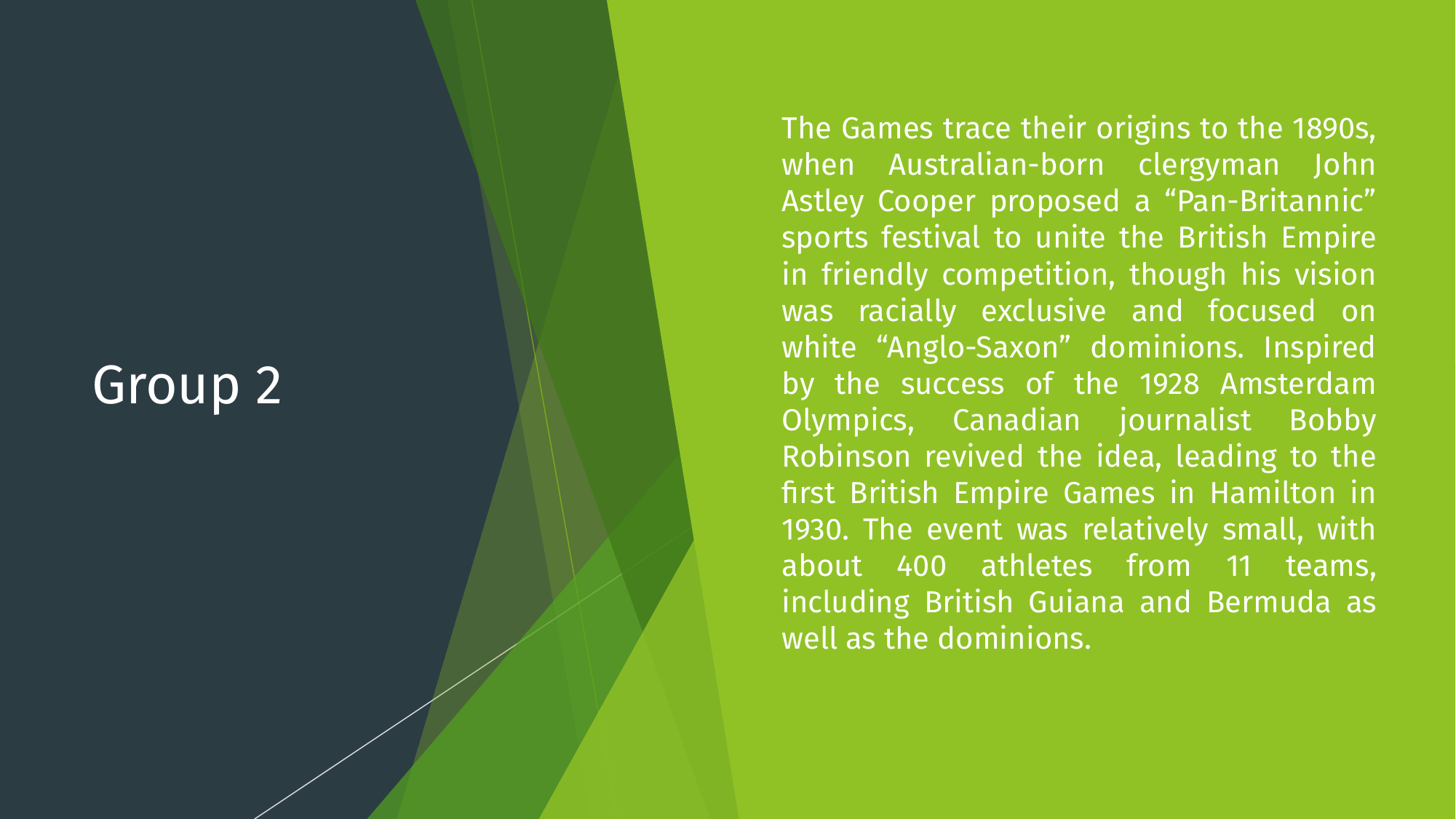

# Group 2
The Games trace their origins to the 1890s, when Australian-born clergyman John Astley Cooper proposed a “Pan-Britannic” sports festival to unite the British Empire in friendly competition, though his vision was racially exclusive and focused on white “Anglo-Saxon” dominions. Inspired by the success of the 1928 Amsterdam Olympics, Canadian journalist Bobby Robinson revived the idea, leading to the first British Empire Games in Hamilton in 1930. The event was relatively small, with about 400 athletes from 11 teams, including British Guiana and Bermuda as well as the dominions.